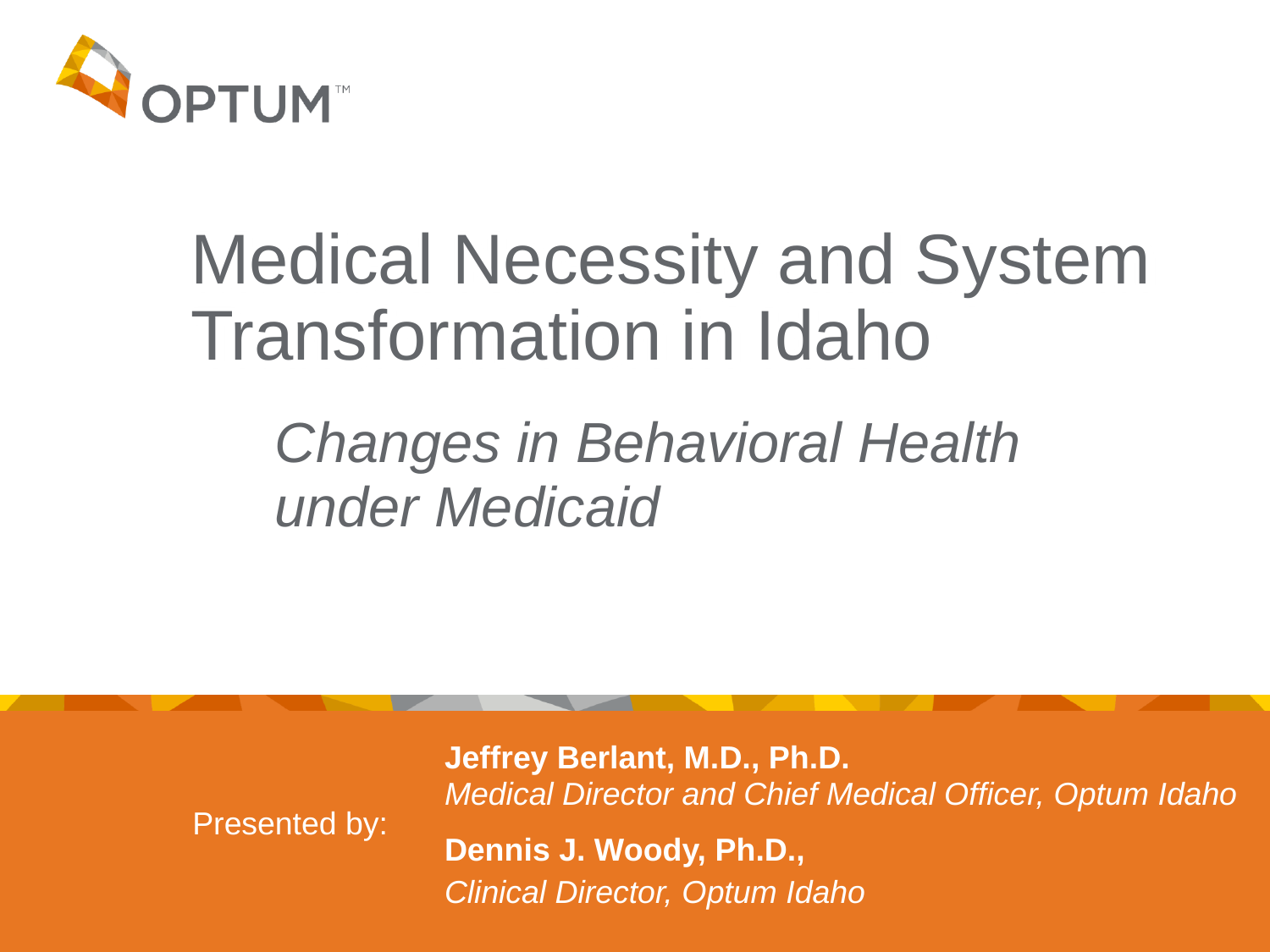

# Medical Necessity and System Transformation in Idaho
Changes in Behavioral Health under Medicaid
Jeffrey Berlant, M.D., Ph.D.
Medical Director and Chief Medical Officer, Optum Idaho

Presented by:
Dennis J. Woody, Ph.D.,
Clinical Director, Optum Idaho